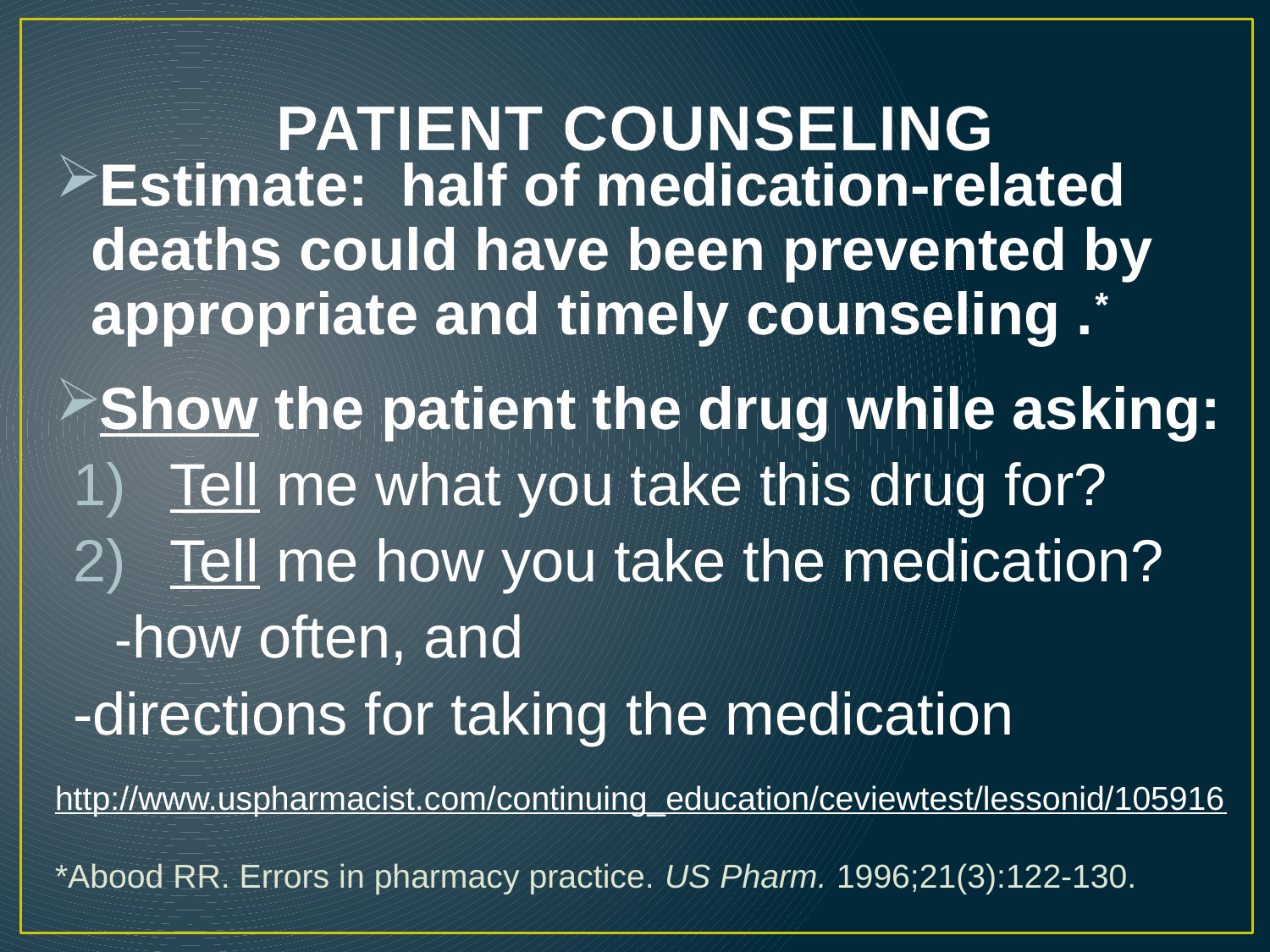

# PATIENT COUNSELING
Estimate:  half of medication-related deaths could have been prevented by appropriate and timely counseling .*

Show the patient the drug while asking:
Tell me what you take this drug for?
Tell me how you take the medication?
	-how often, and
	-directions for taking the medication

http://www.uspharmacist.com/continuing_education/ceviewtest/lessonid/105916
*Abood RR. Errors in pharmacy practice. US Pharm. 1996;21(3):122-130.